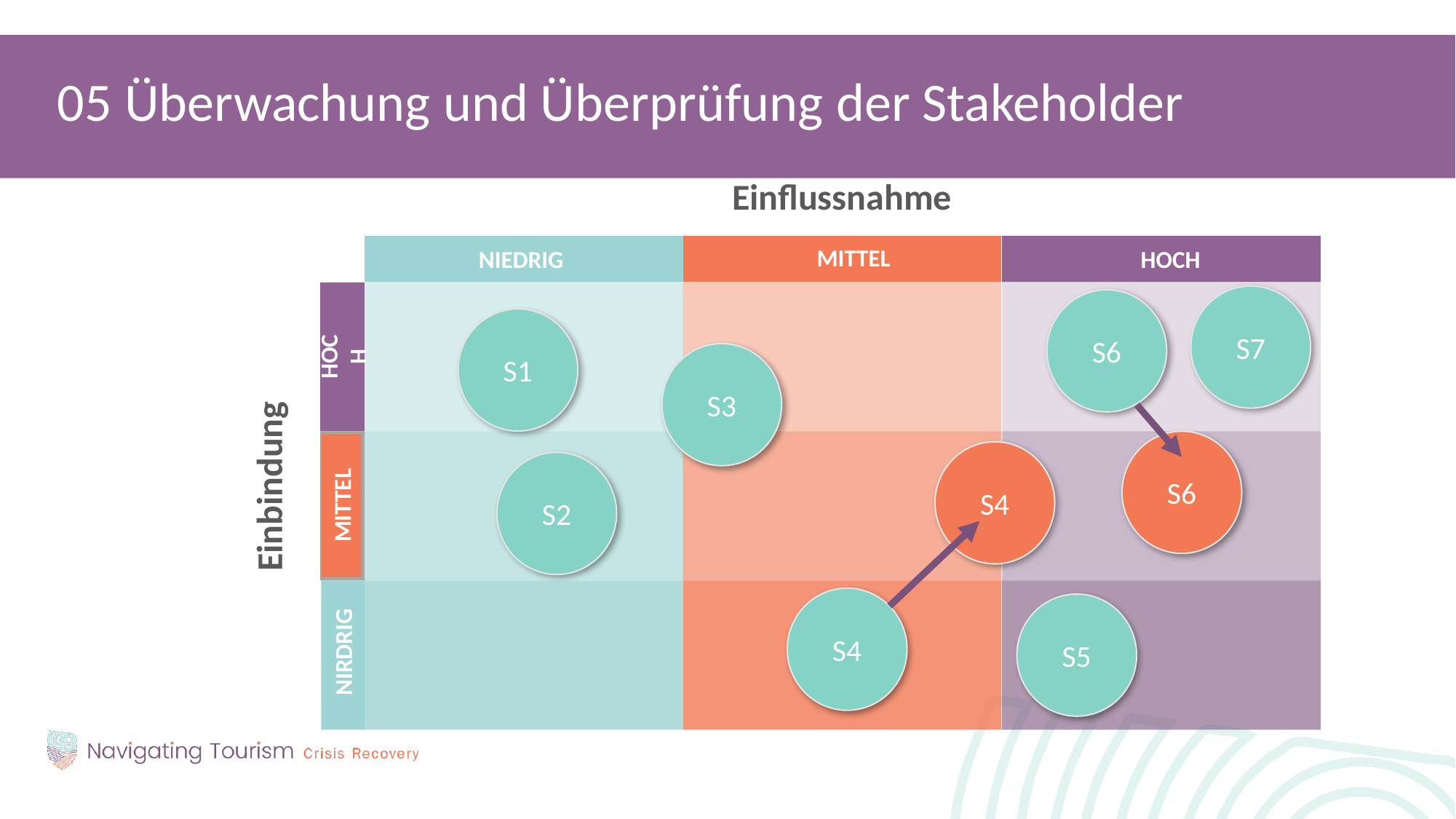

05 Überwachung und Überprüfung der Stakeholder
Einflussnahme

MITTEL
NIEDRIG
HOCH

S7
S6
S1
HOCH
S3

S2
MITTEL

S4
S5
NIRDRIG
S6
S4
Einbindung